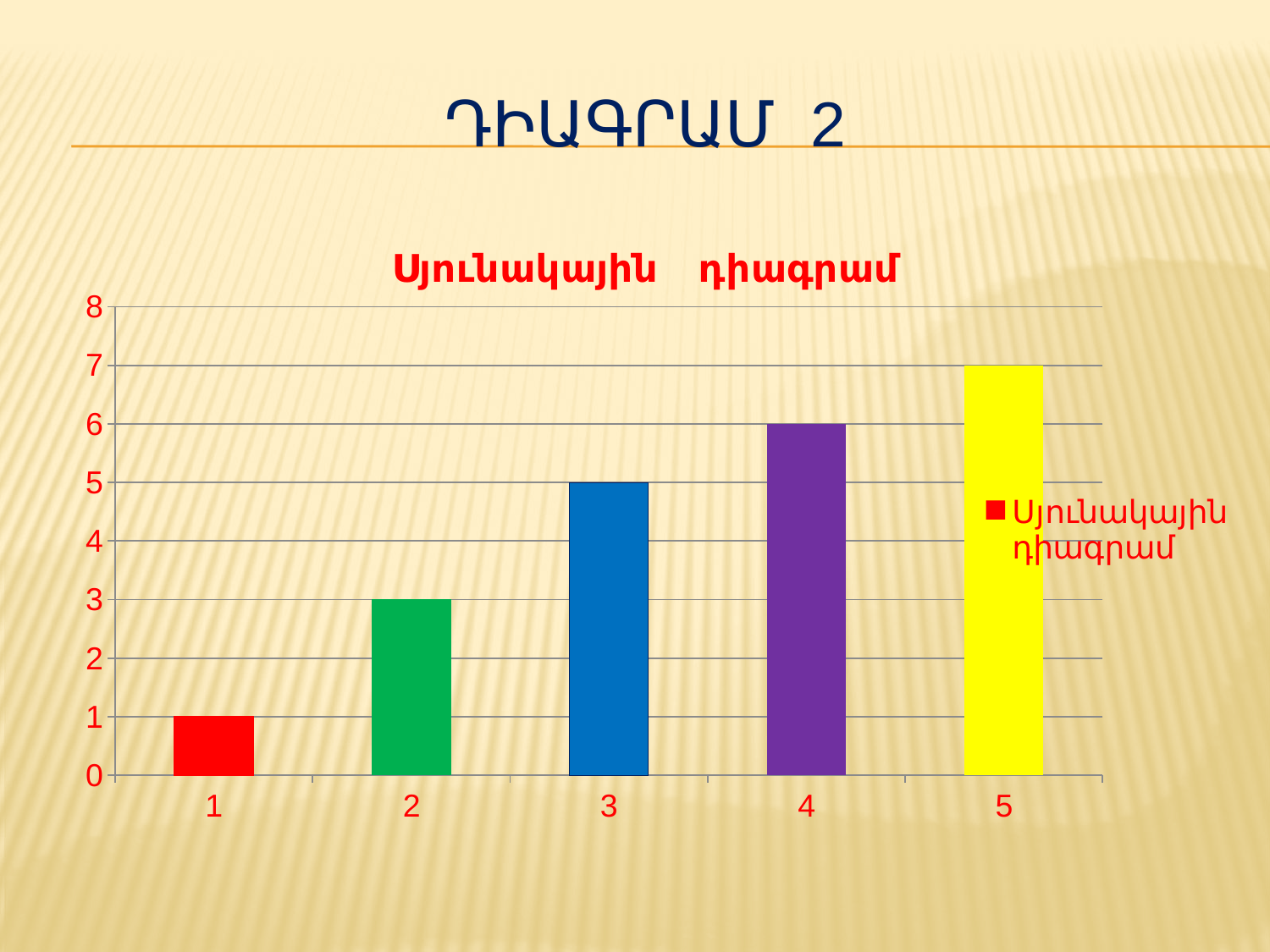

# Դիագրամ  2

### Chart: Սյունակային   դիագրամ

| Category | Սյունակային դիագրամ |
|---|---|
| 1 | 1.0 |
| 2 | 3.0 |
| 3 | 5.0 |
| 4 | 6.0 |
| 5 | 7.0 |